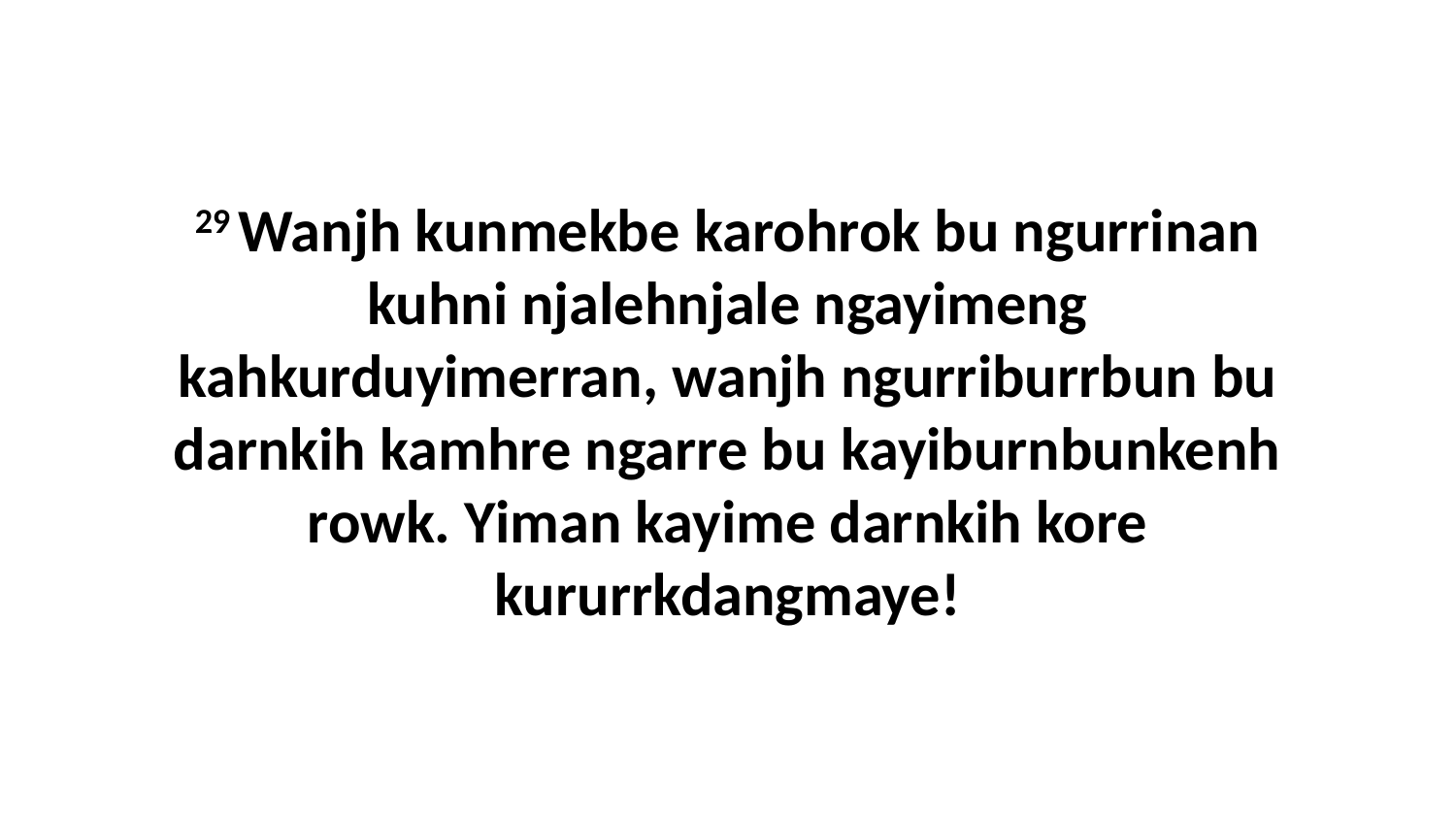

29 Wanjh kunmekbe karohrok bu ngurrinan kuhni njalehnjale ngayimeng kahkurduyimerran, wanjh ngurriburrbun bu darnkih kamhre ngarre bu kayiburnbunkenh rowk. Yiman kayime darnkih kore kururrkdangmaye!